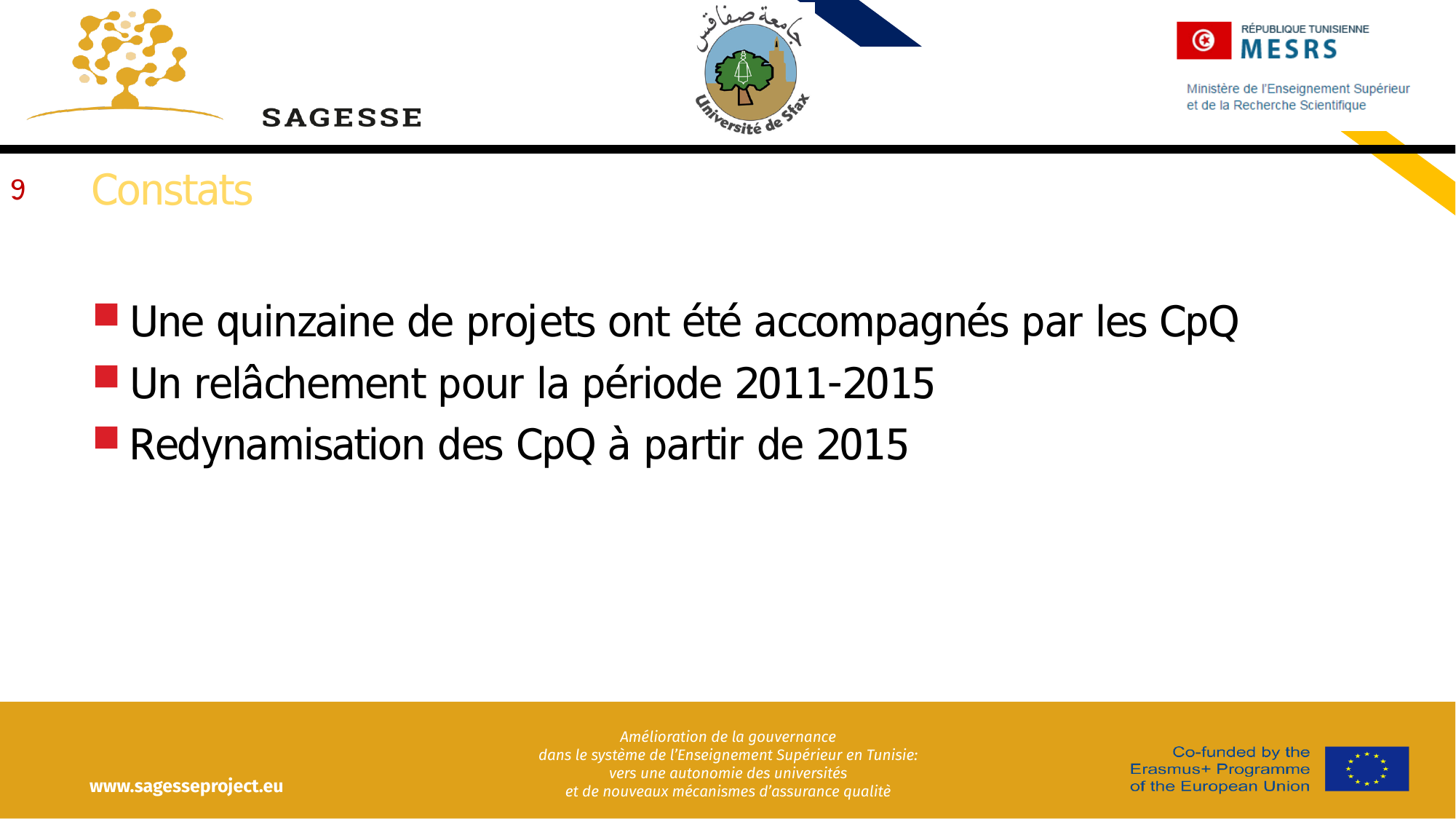

# Constats
Une quinzaine de projets ont été accompagnés par les CpQ
Un relâchement pour la période 2011-2015
Redynamisation des CpQ à partir de 2015